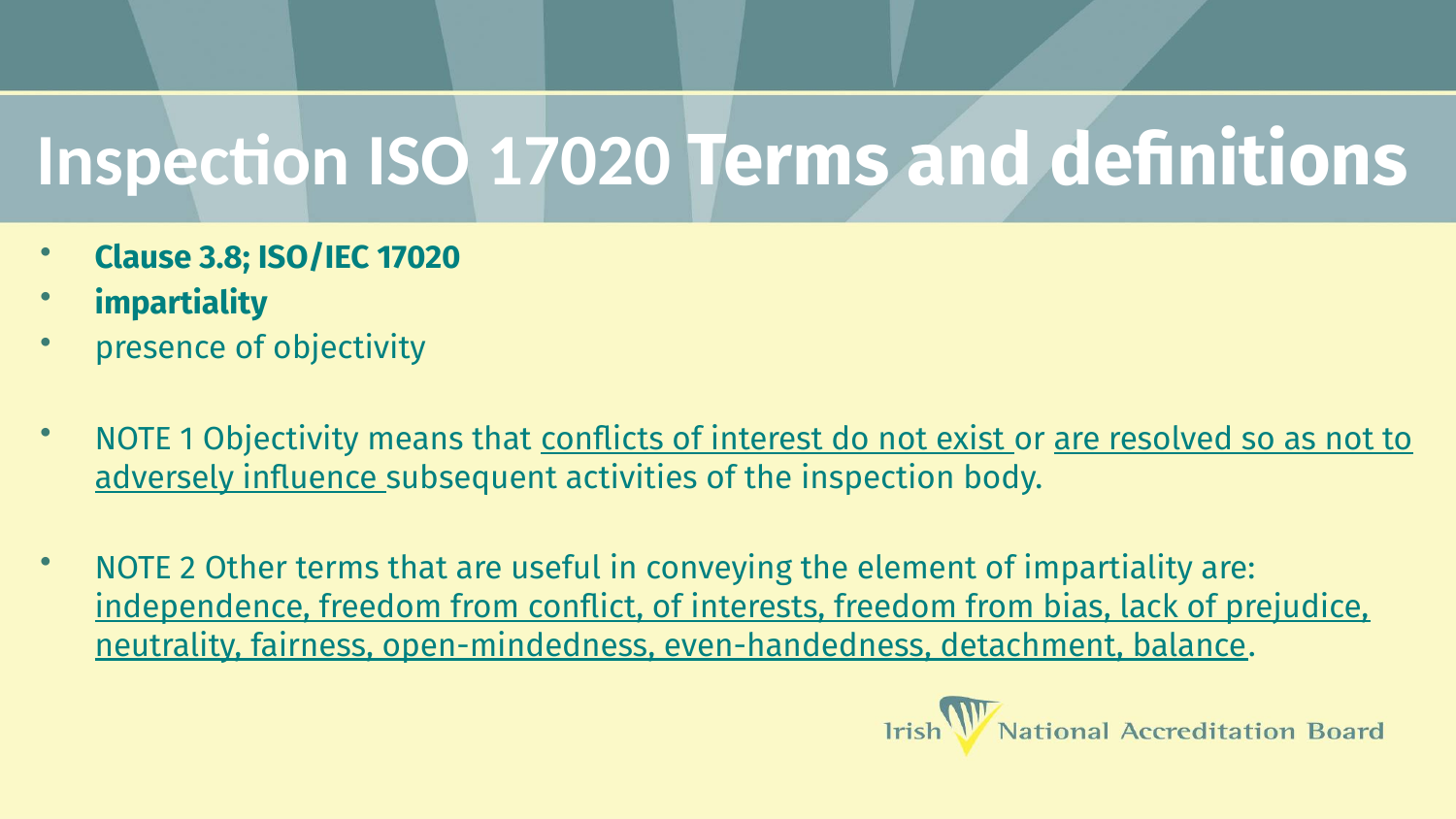

# Inspection ISO 17020 Terms and definitions
Clause 3.8; ISO/IEC 17020
impartiality
presence of objectivity

NOTE 1 Objectivity means that conflicts of interest do not exist or are resolved so as not to adversely influence subsequent activities of the inspection body.

NOTE 2 Other terms that are useful in conveying the element of impartiality are: independence, freedom from conflict, of interests, freedom from bias, lack of prejudice, neutrality, fairness, open-mindedness, even-handedness, detachment, balance.